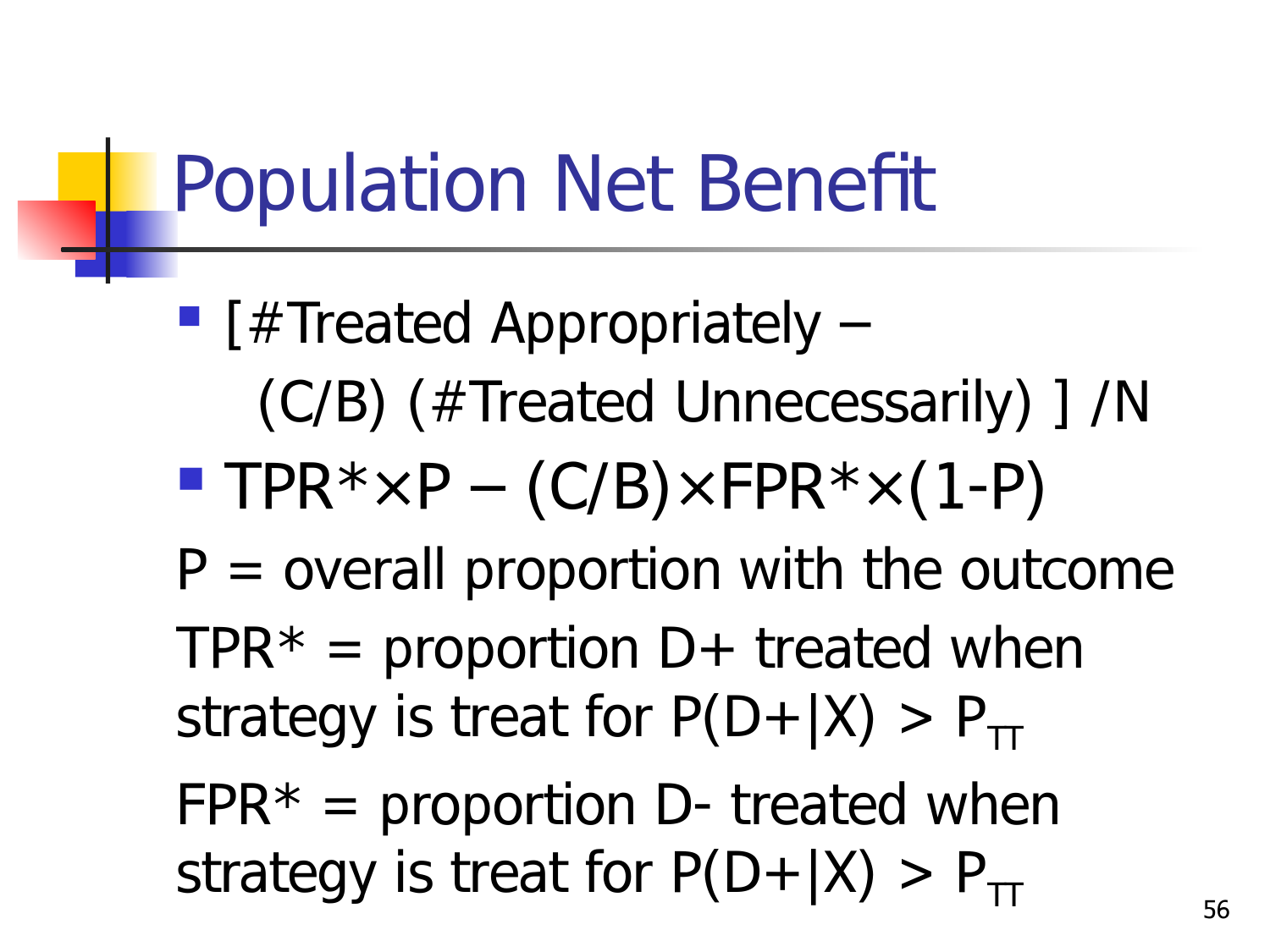

# Population Net Benefit
[#Treated Appropriately –
 (C/B) (#Treated Unnecessarily) ] /N
TPR*×P – (C/B)×FPR*×(1-P)
P = overall proportion with the outcome
TPR* = proportion D+ treated when strategy is treat for P(D+|X) > PTT
FPR* = proportion D- treated when strategy is treat for P(D+|X) > PTT

56